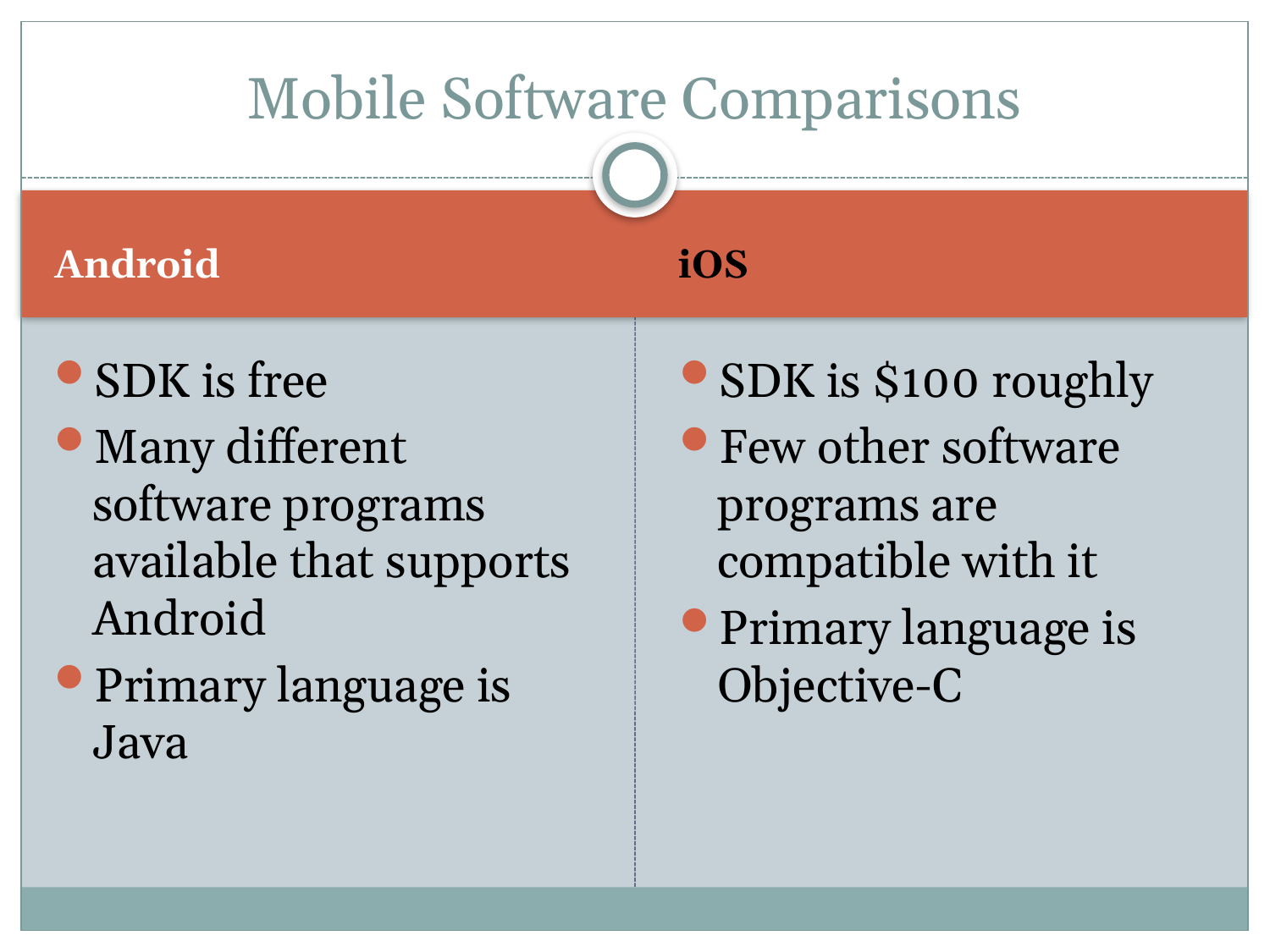

# Mobile Software Comparisons
Android
iOS
SDK is free
Many different software programs available that supports Android
Primary language is Java
SDK is $100 roughly
Few other software programs are compatible with it
Primary language is Objective-C